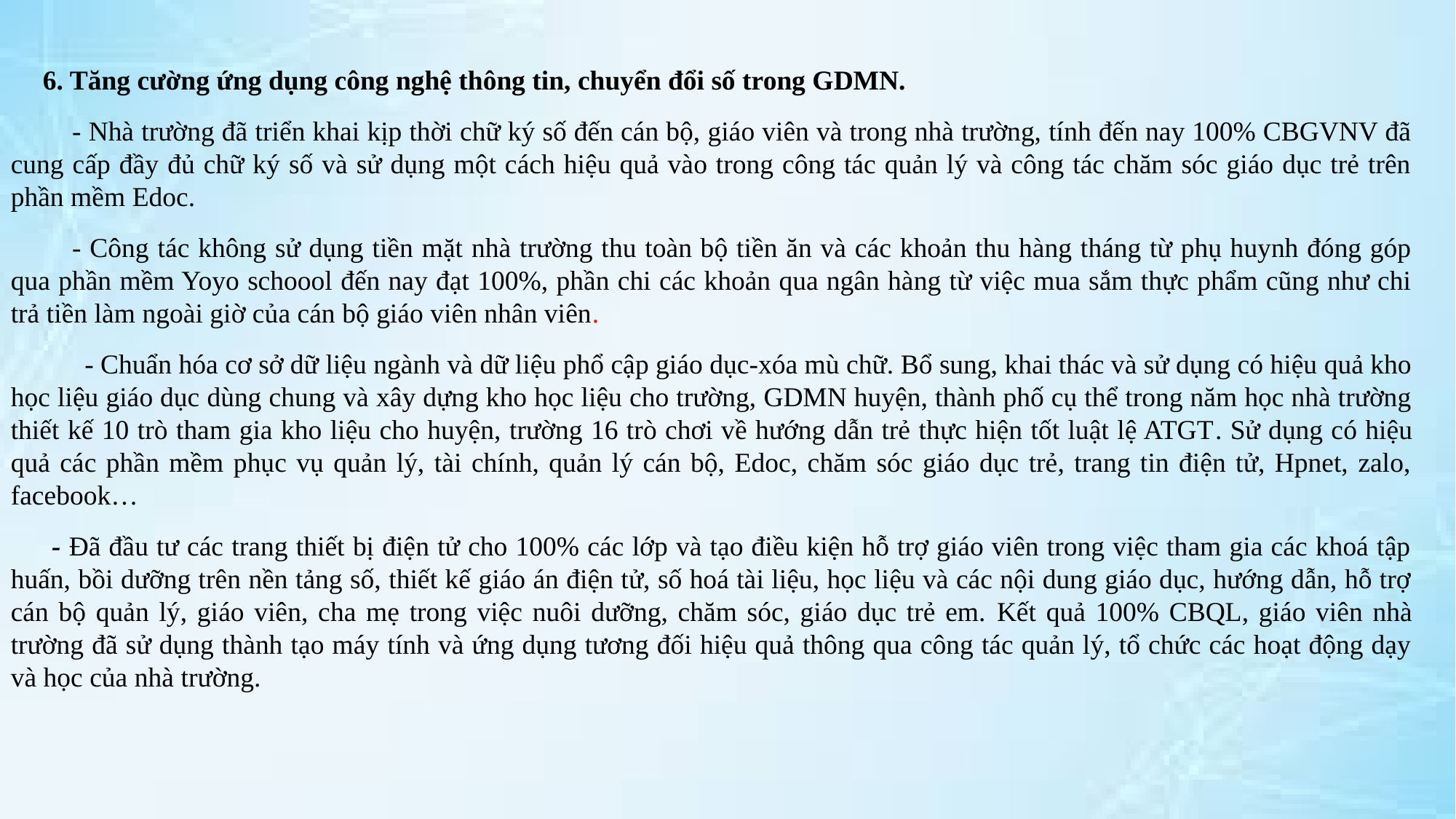

6. Tăng cường ứng dụng công nghệ thông tin, chuyển đổi số trong GDMN.
- Nhà trường đã triển khai kịp thời chữ ký số đến cán bộ, giáo viên và trong nhà trường, tính đến nay 100% CBGVNV đã cung cấp đầy đủ chữ ký số và sử dụng một cách hiệu quả vào trong công tác quản lý và công tác chăm sóc giáo dục trẻ trên phần mềm Edoc.
- Công tác không sử dụng tiền mặt nhà trường thu toàn bộ tiền ăn và các khoản thu hàng tháng từ phụ huynh đóng góp qua phần mềm Yoyo schoool đến nay đạt 100%, phần chi các khoản qua ngân hàng từ việc mua sắm thực phẩm cũng như chi trả tiền làm ngoài giờ của cán bộ giáo viên nhân viên.
      - Chuẩn hóa cơ sở dữ liệu ngành và dữ liệu phổ cập giáo dục-xóa mù chữ. Bổ sung, khai thác và sử dụng có hiệu quả kho học liệu giáo dục dùng chung và xây dựng kho học liệu cho trường, GDMN huyện, thành phố cụ thể trong năm học nhà trường thiết kế 10 trò tham gia kho liệu cho huyện, trường 16 trò chơi về hướng dẫn trẻ thực hiện tốt luật lệ ATGT. Sử dụng có hiệu quả các phần mềm phục vụ quản lý, tài chính, quản lý cán bộ, Edoc, chăm sóc giáo dục trẻ, trang tin điện tử, Hpnet, zalo, facebook…
	- Đã đầu tư các trang thiết bị điện tử cho 100% các lớp và tạo điều kiện hỗ trợ giáo viên trong việc tham gia các khoá tập huấn, bồi dưỡng trên nền tảng số, thiết kế giáo án điện tử, số hoá tài liệu, học liệu và các nội dung giáo dục, hướng dẫn, hỗ trợ cán bộ quản lý, giáo viên, cha mẹ trong việc nuôi dưỡng, chăm sóc, giáo dục trẻ em. Kết quả 100% CBQL, giáo viên nhà trường đã sử dụng thành tạo máy tính và ứng dụng tương đối hiệu quả thông qua công tác quản lý, tổ chức các hoạt động dạy và học của nhà trường.